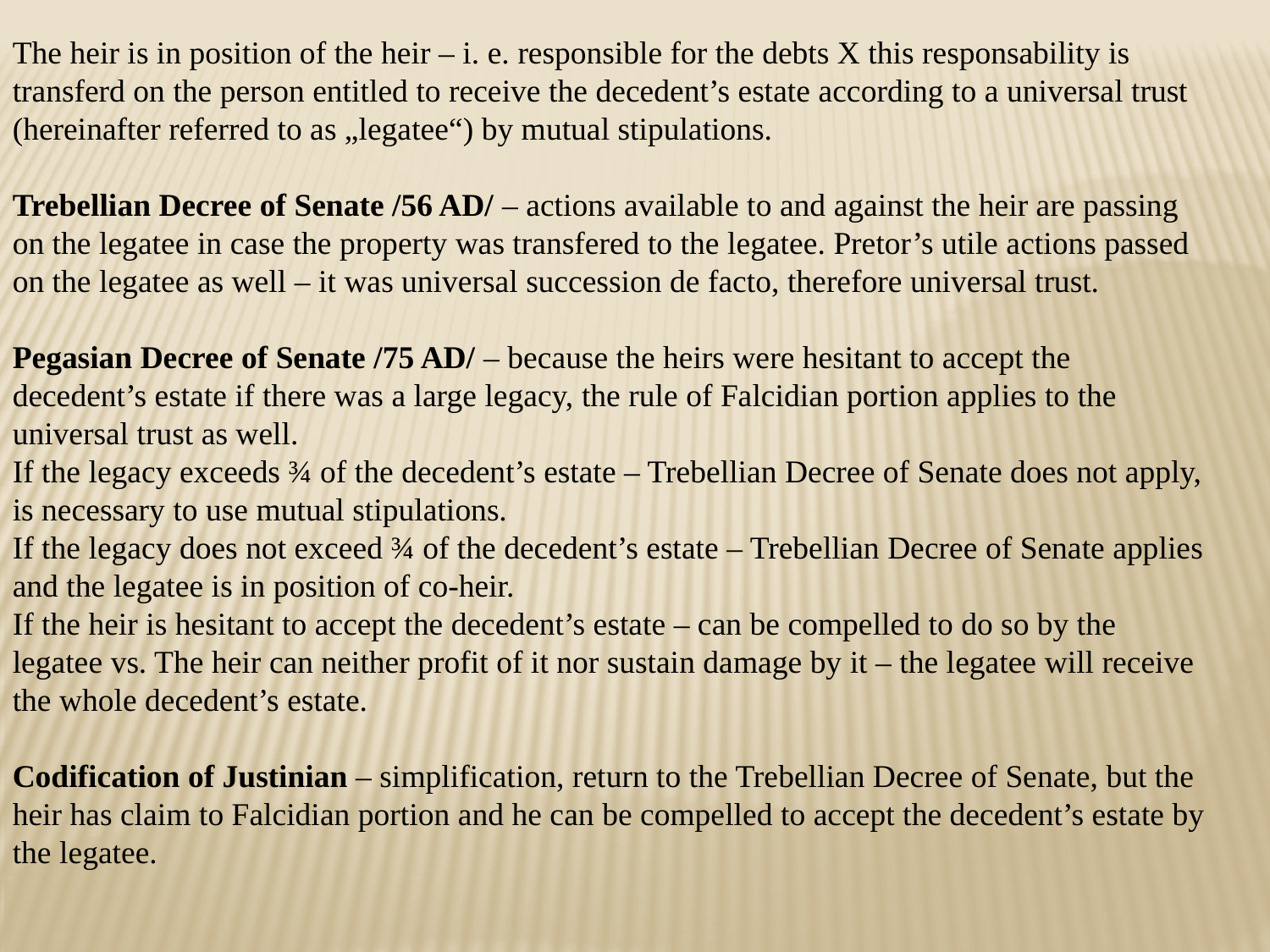

The heir is in position of the heir – i. e. responsible for the debts X this responsability is transferd on the person entitled to receive the decedent’s estate according to a universal trust (hereinafter referred to as „legatee“) by mutual stipulations.

Trebellian Decree of Senate /56 AD/ – actions available to and against the heir are passing on the legatee in case the property was transfered to the legatee. Pretor’s utile actions passed on the legatee as well – it was universal succession de facto, therefore universal trust.

Pegasian Decree of Senate /75 AD/ – because the heirs were hesitant to accept the decedent’s estate if there was a large legacy, the rule of Falcidian portion applies to the universal trust as well.
If the legacy exceeds ¾ of the decedent’s estate – Trebellian Decree of Senate does not apply, is necessary to use mutual stipulations.
If the legacy does not exceed ¾ of the decedent’s estate – Trebellian Decree of Senate applies and the legatee is in position of co-heir.
If the heir is hesitant to accept the decedent’s estate – can be compelled to do so by the legatee vs. The heir can neither profit of it nor sustain damage by it – the legatee will receive the whole decedent’s estate.

Codification of Justinian – simplification, return to the Trebellian Decree of Senate, but the heir has claim to Falcidian portion and he can be compelled to accept the decedent’s estate by the legatee.